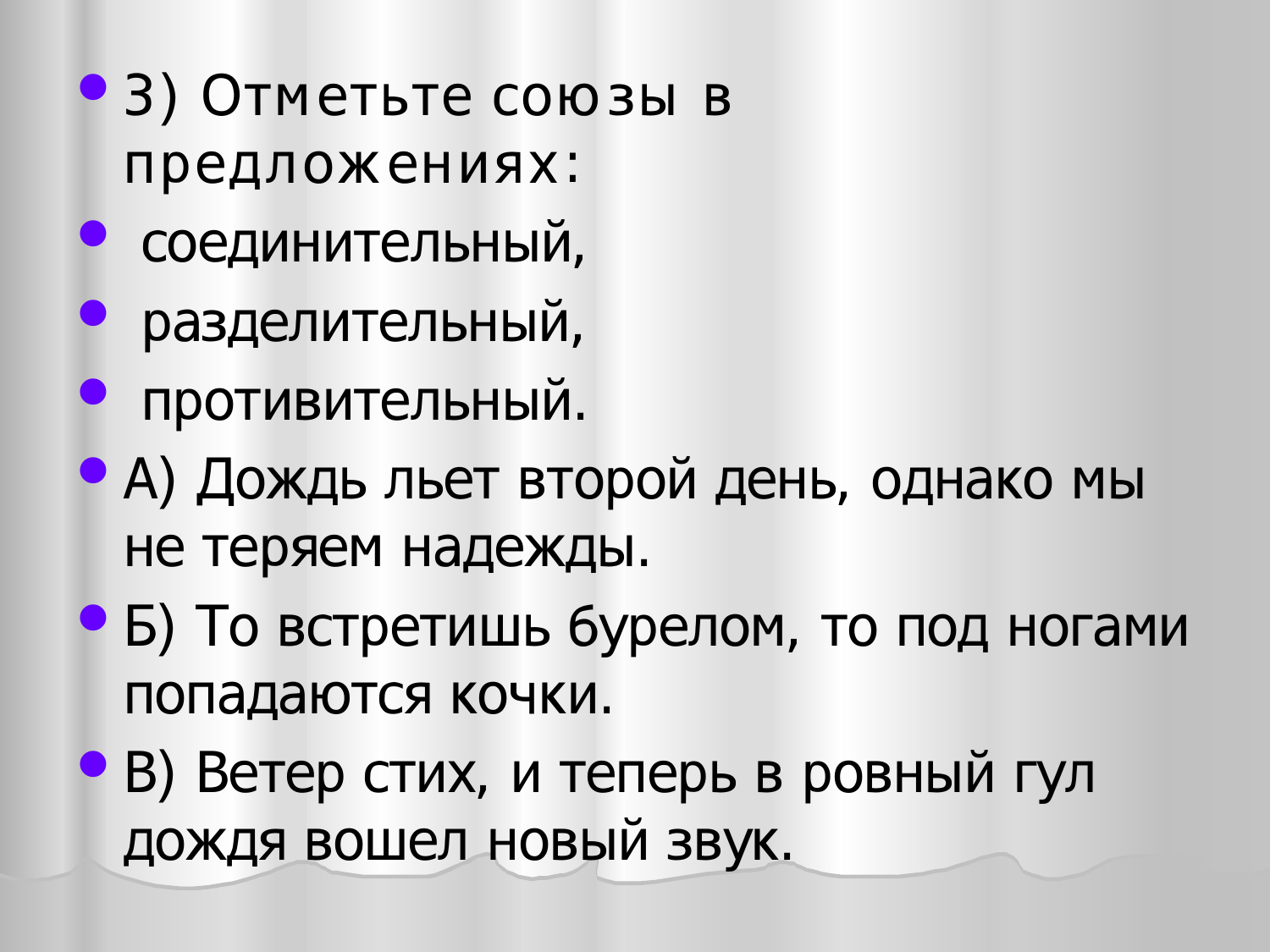

3) Отметьте союзы в предложениях:
 соединительный,
 разделительный,
 противительный.
А) Дождь льет второй день, однако мы не теряем надежды.
Б) То встретишь бурелом, то под ногами попадаются кочки.
В) Ветер стих, и теперь в ровный гул дождя вошел новый звук.